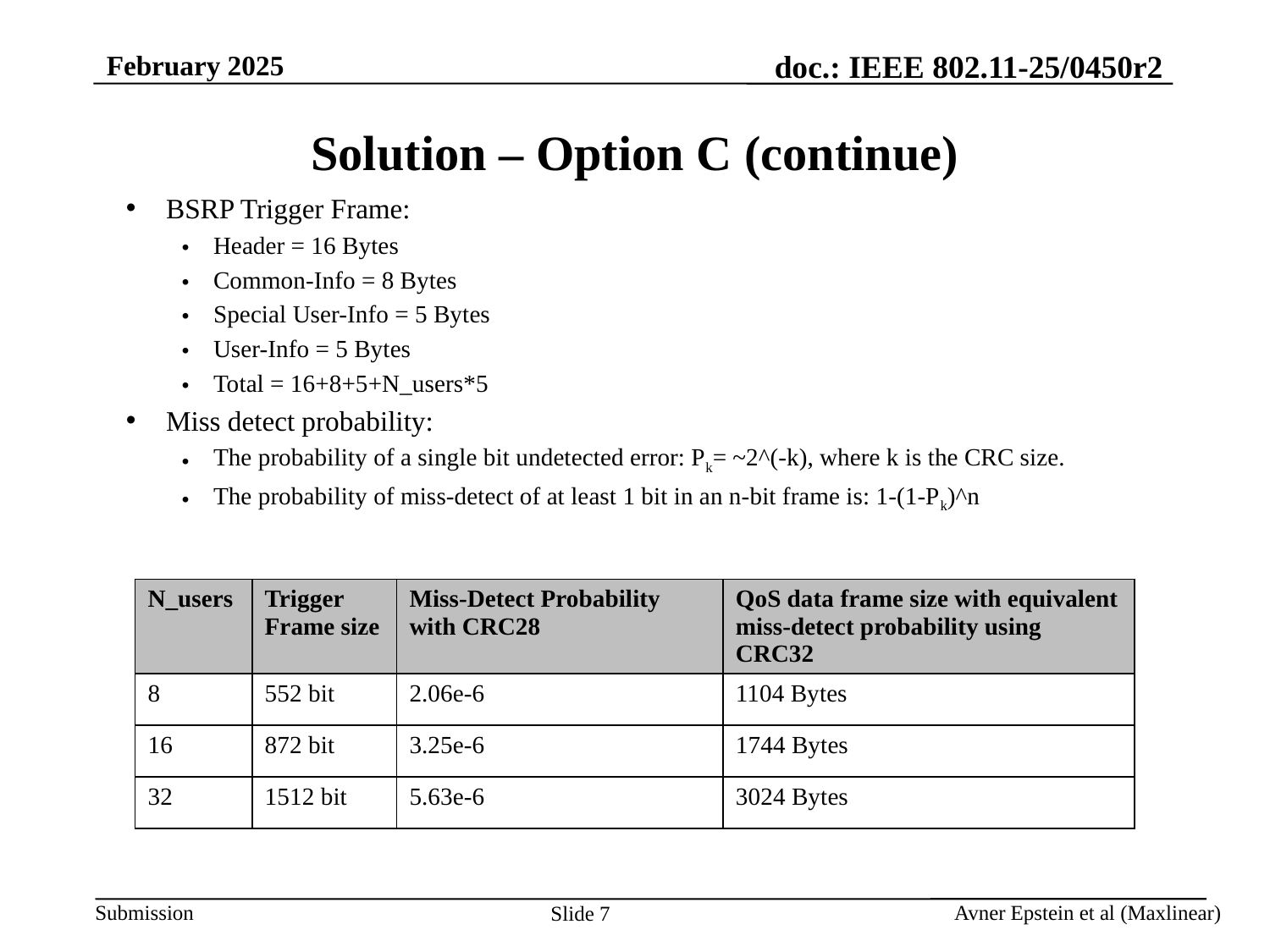

# Solution – Option C (continue)
BSRP Trigger Frame:
Header = 16 Bytes
Common-Info = 8 Bytes
Special User-Info = 5 Bytes
User-Info = 5 Bytes
Total = 16+8+5+N_users*5
Miss detect probability:
The probability of a single bit undetected error: Pk= ~2^(-k), where k is the CRC size.
The probability of miss-detect of at least 1 bit in an n-bit frame is: 1-(1-Pk)^n

| N\_users | Trigger Frame size | Miss-Detect Probability with CRC28 | QoS data frame size with equivalent miss-detect probability using CRC32 |
| --- | --- | --- | --- |
| 8 | 552 bit | 2.06e-6 | 1104 Bytes |
| 16 | 872 bit | 3.25e-6 | 1744 Bytes |
| 32 | 1512 bit | 5.63e-6 | 3024 Bytes |